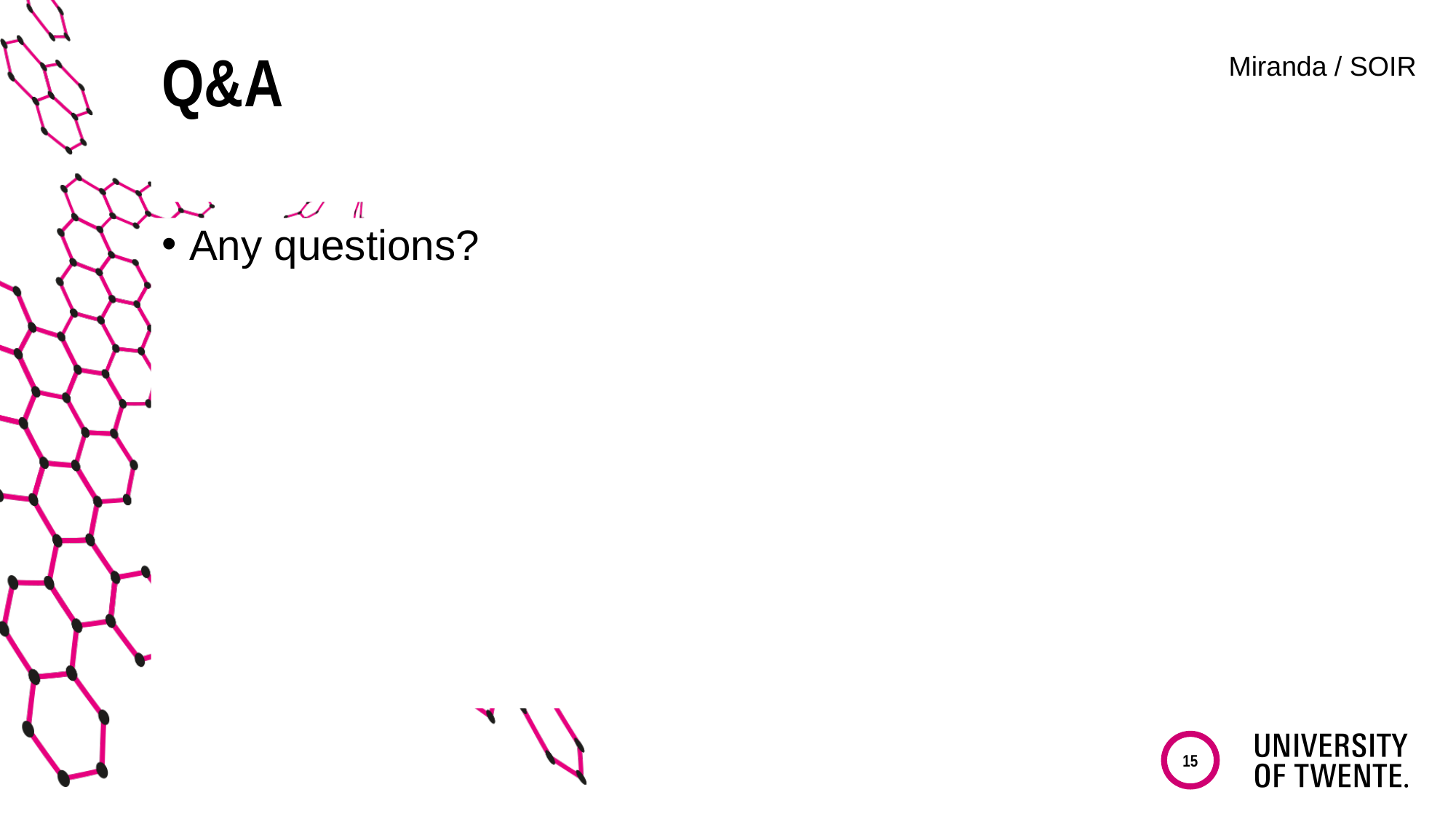

# Q&A
Miranda / SOIR
Any questions?
15